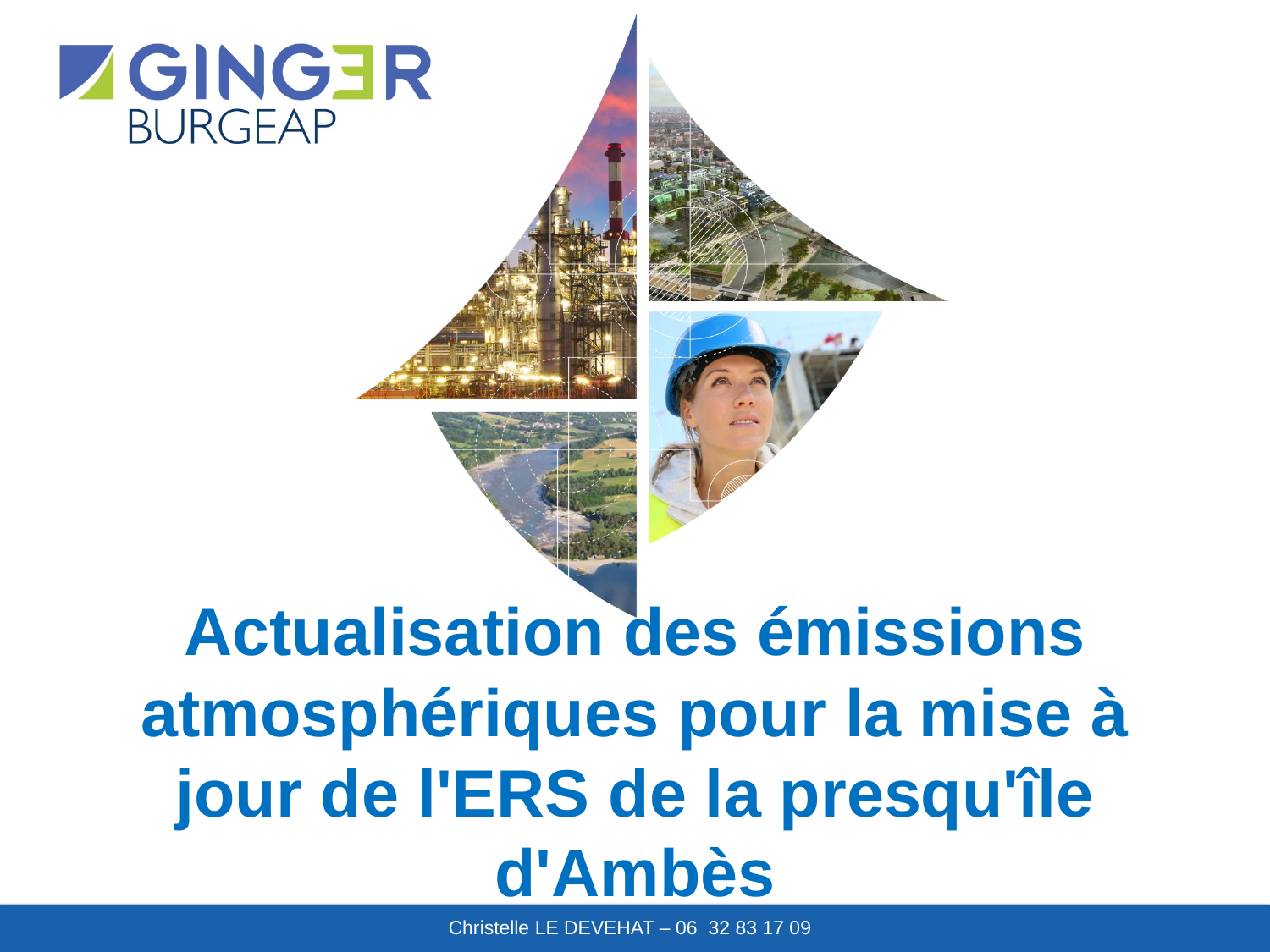

# Actualisation des émissions atmosphériques pour la mise à jour de l'ERS de la presqu'île d'Ambès
Christelle LE DEVEHAT – 06  32 83 17 09